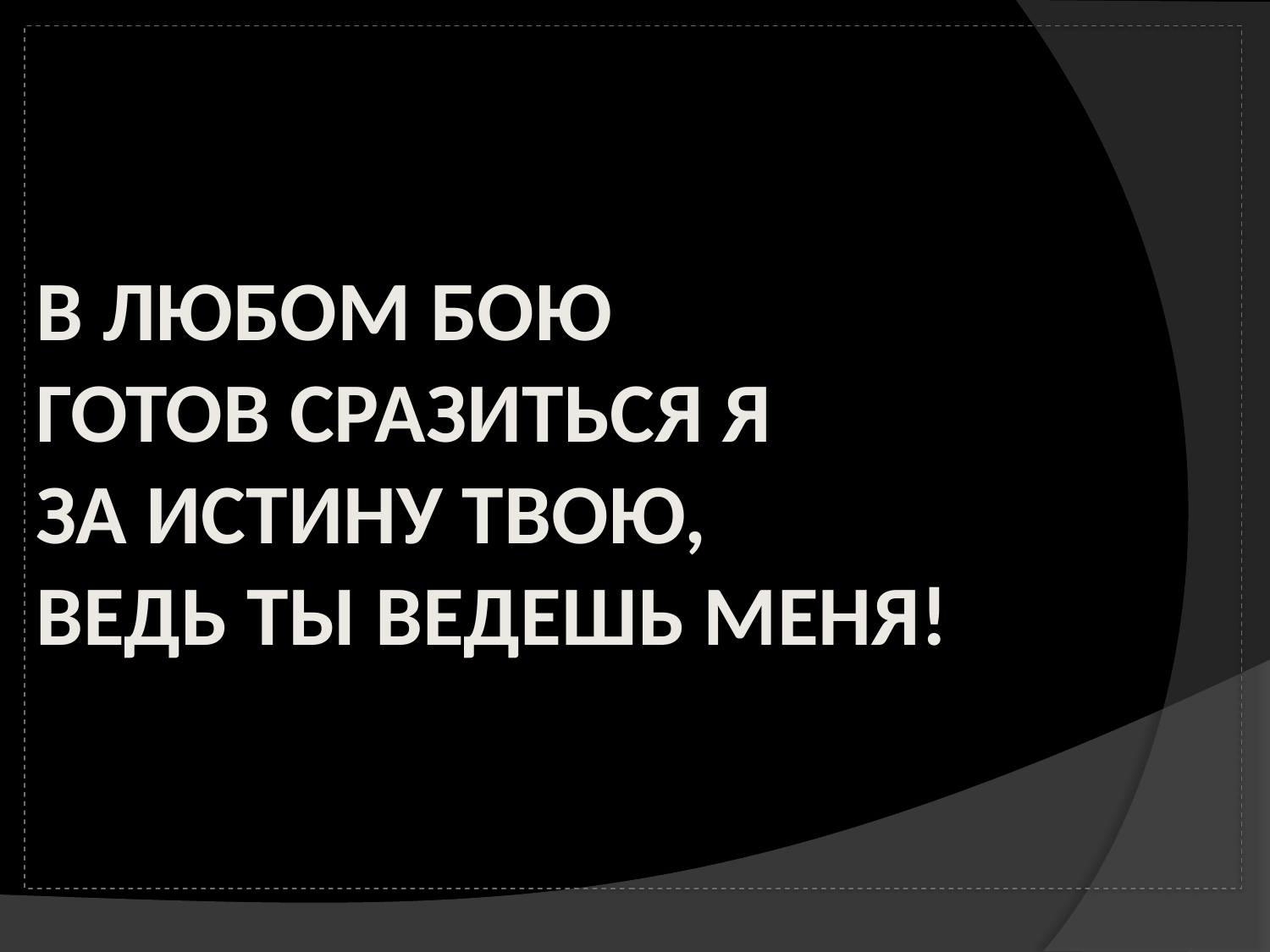

# В ЛЮБОМ БОЮ ГОТОВ СРАЗИТЬСЯ Я ЗА ИСТИНУ ТВОЮ, ВЕДЬ ТЫ ВЕДЕШЬ МЕНЯ!